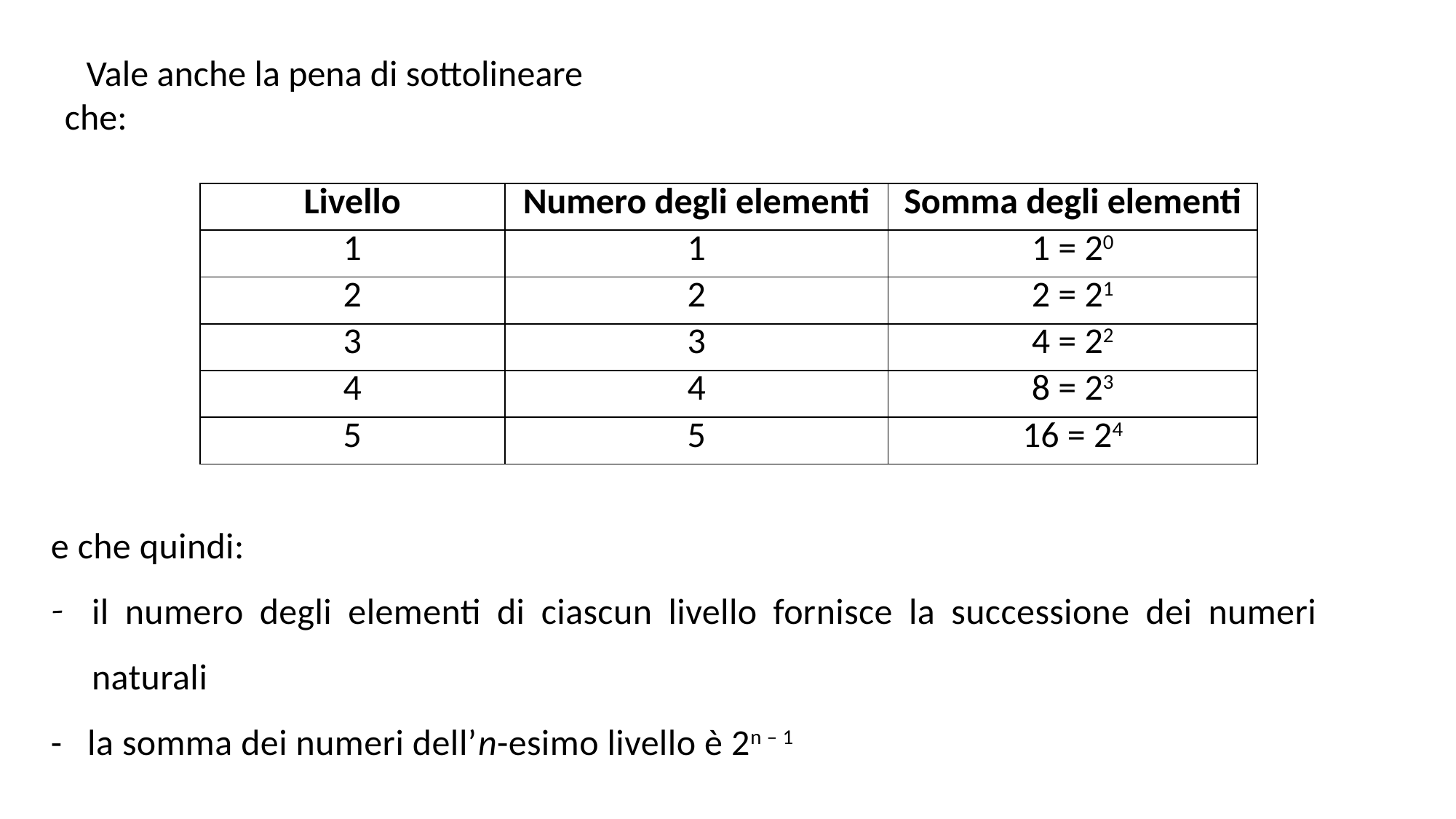

Vale anche la pena di sottolineare che:

| Livello | Numero degli elementi | Somma degli elementi |
| --- | --- | --- |
| 1 | 1 | 1 = 20 |
| 2 | 2 | 2 = 21 |
| 3 | 3 | 4 = 22 |
| 4 | 4 | 8 = 23 |
| 5 | 5 | 16 = 24 |
e che quindi:
il numero degli elementi di ciascun livello fornisce la successione dei numeri naturali
-   la somma dei numeri dell’n-esimo livello è 2n – 1